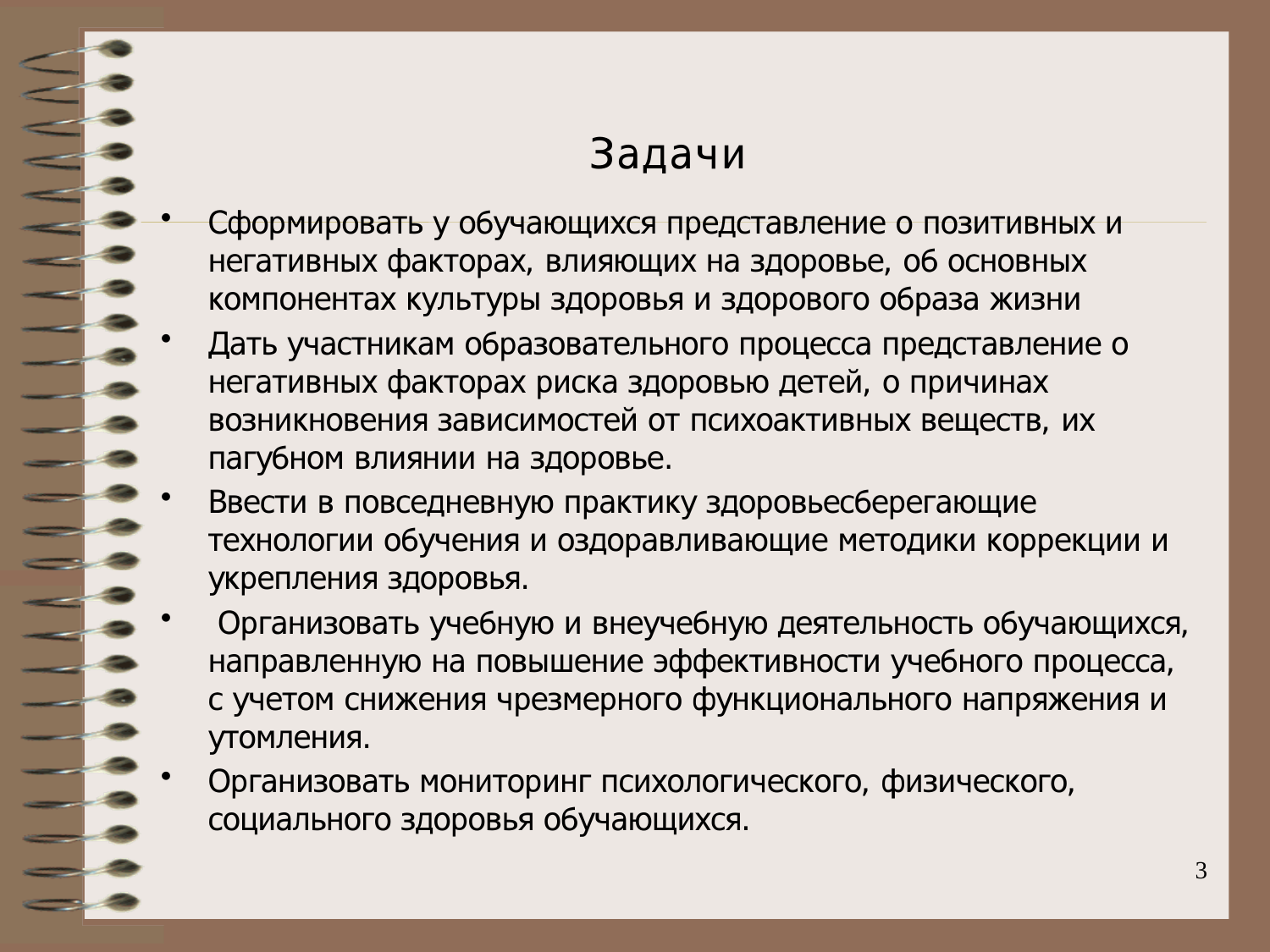

# Задачи
Сформировать у обучающихся представление о позитивных и негативных факторах, влияющих на здоровье, об основных компонентах культуры здоровья и здорового образа жизни
Дать участникам образовательного процесса представление о негативных факторах риска здоровью детей, о причинах возникновения зависимостей от психоактивных веществ, их пагубном влиянии на здоровье.
Ввести в повседневную практику здоровьесберегающие технологии обучения и оздоравливающие методики коррекции и укрепления здоровья.
 Организовать учебную и внеучебную деятельность обучающихся, направленную на повышение эффективности учебного процесса, с учетом снижения чрезмерного функционального напряжения и утомления.
Организовать мониторинг психологического, физического, социального здоровья обучающихся.

3